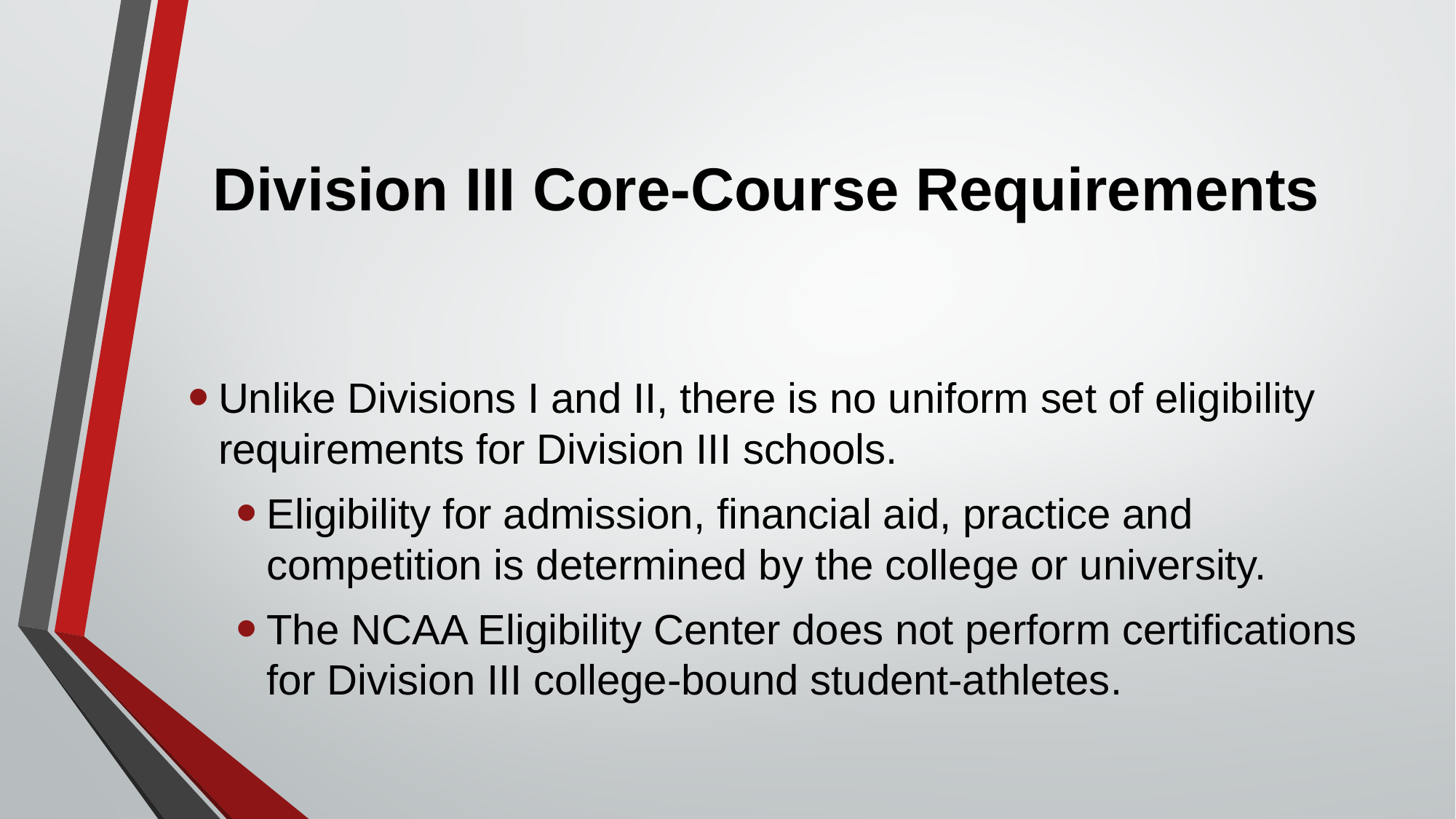

# Division III Core-Course Requirements

Unlike Divisions I and II, there is no uniform set of eligibility requirements for Division III schools.
Eligibility for admission, financial aid, practice and competition is determined by the college or university.
The NCAA Eligibility Center does not perform certifications for Division III college-bound student-athletes.